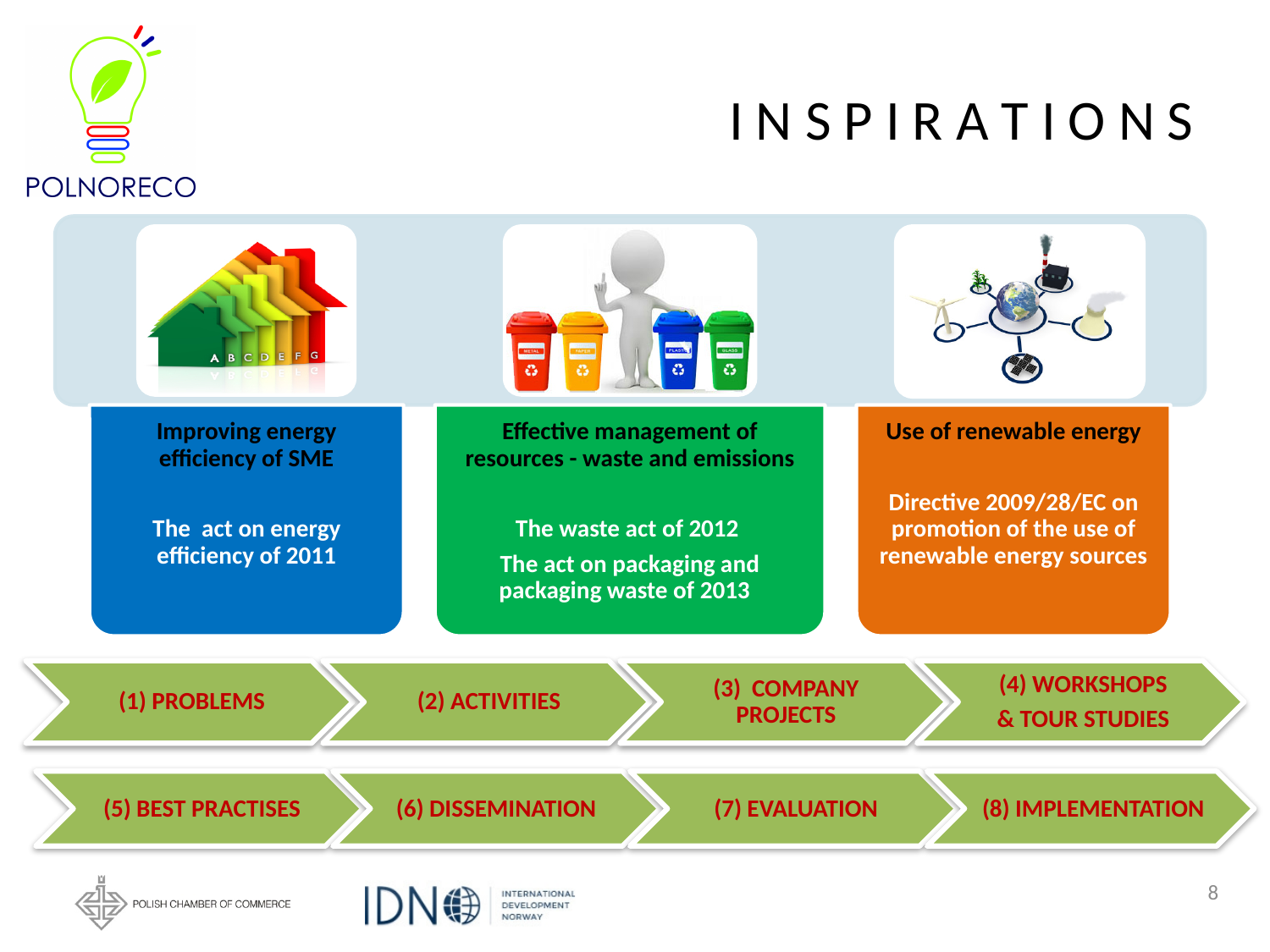

# I N S P I R A T I O N S
Improving energy efficiency of SME

The  act on energy efficiency of 2011
Effective management of resources - waste and emissions

The waste act of 2012
The act on packaging and packaging waste of 2013
Use of renewable energy

Directive 2009/28/EC on promotion of the use of renewable energy sources
(1) PROBLEMS
(2) ACTIVITIES
(3)  COMPANY PROJECTS

(4) WORKSHOPS
& TOUR STUDIES
(5) BEST PRACTISES
(6) DISSEMINATION
(7) EVALUATION

(8) IMPLEMENTATION
8